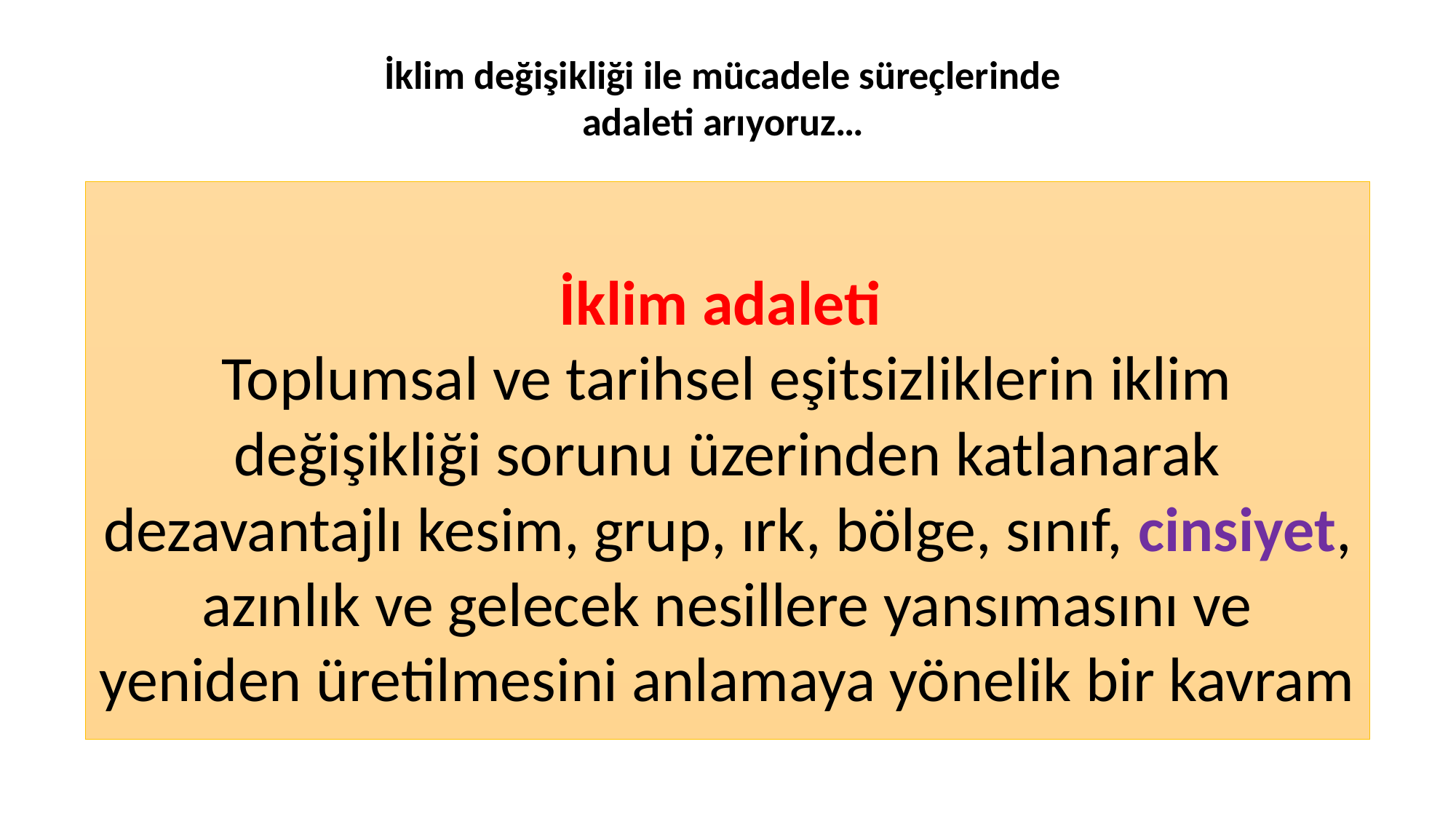

# İklim değişikliği ile mücadele süreçlerinde adaleti arıyoruz…

İklim adaleti
Toplumsal ve tarihsel eşitsizliklerin iklim değişikliği sorunu üzerinden katlanarak dezavantajlı kesim, grup, ırk, bölge, sınıf, cinsiyet, azınlık ve gelecek nesillere yansımasını ve yeniden üretilmesini anlamaya yönelik bir kavram